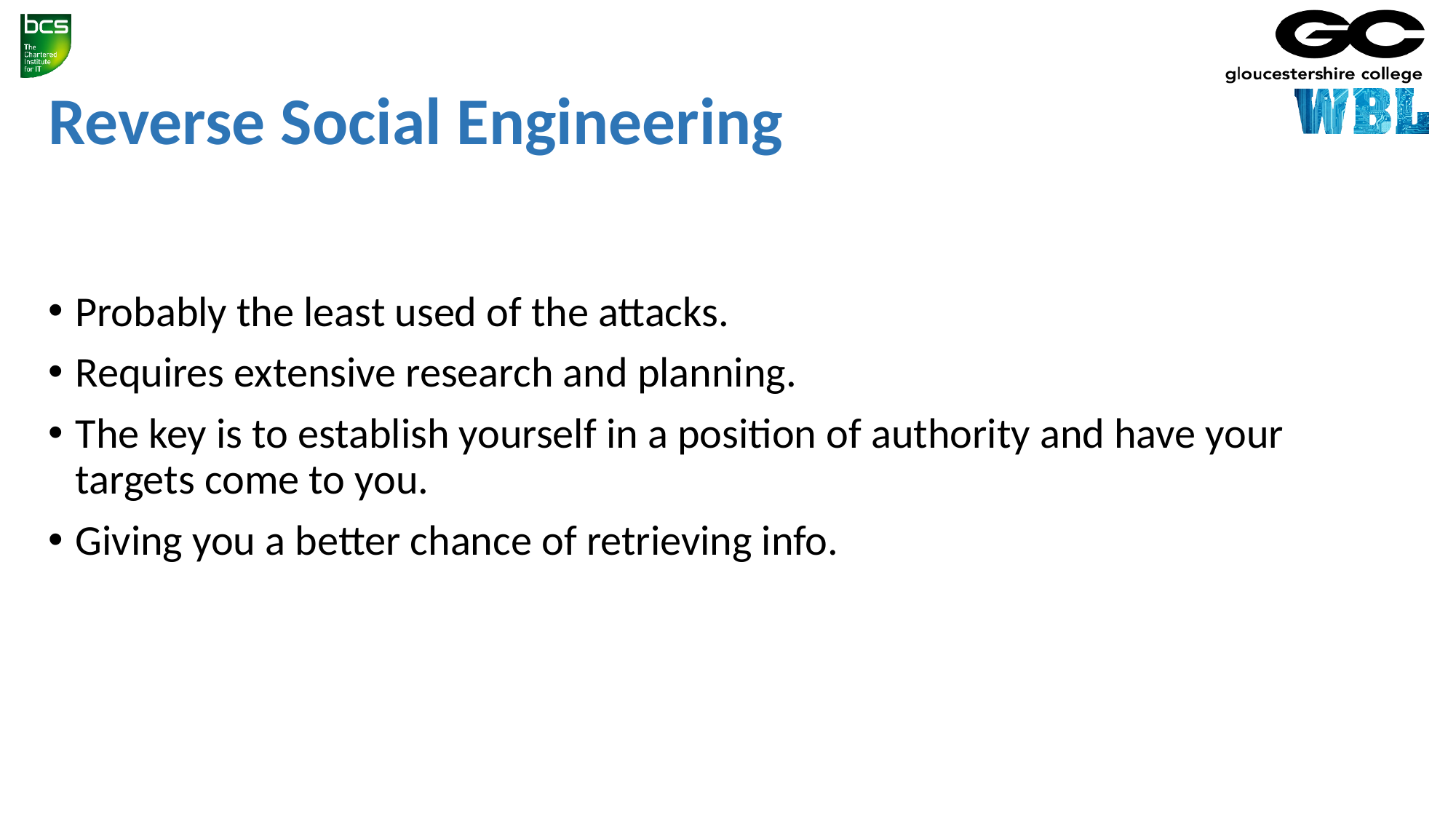

# Reverse Social Engineering

Probably the least used of the attacks.
Requires extensive research and planning.
The key is to establish yourself in a position of authority and have your targets come to you.
Giving you a better chance of retrieving info.